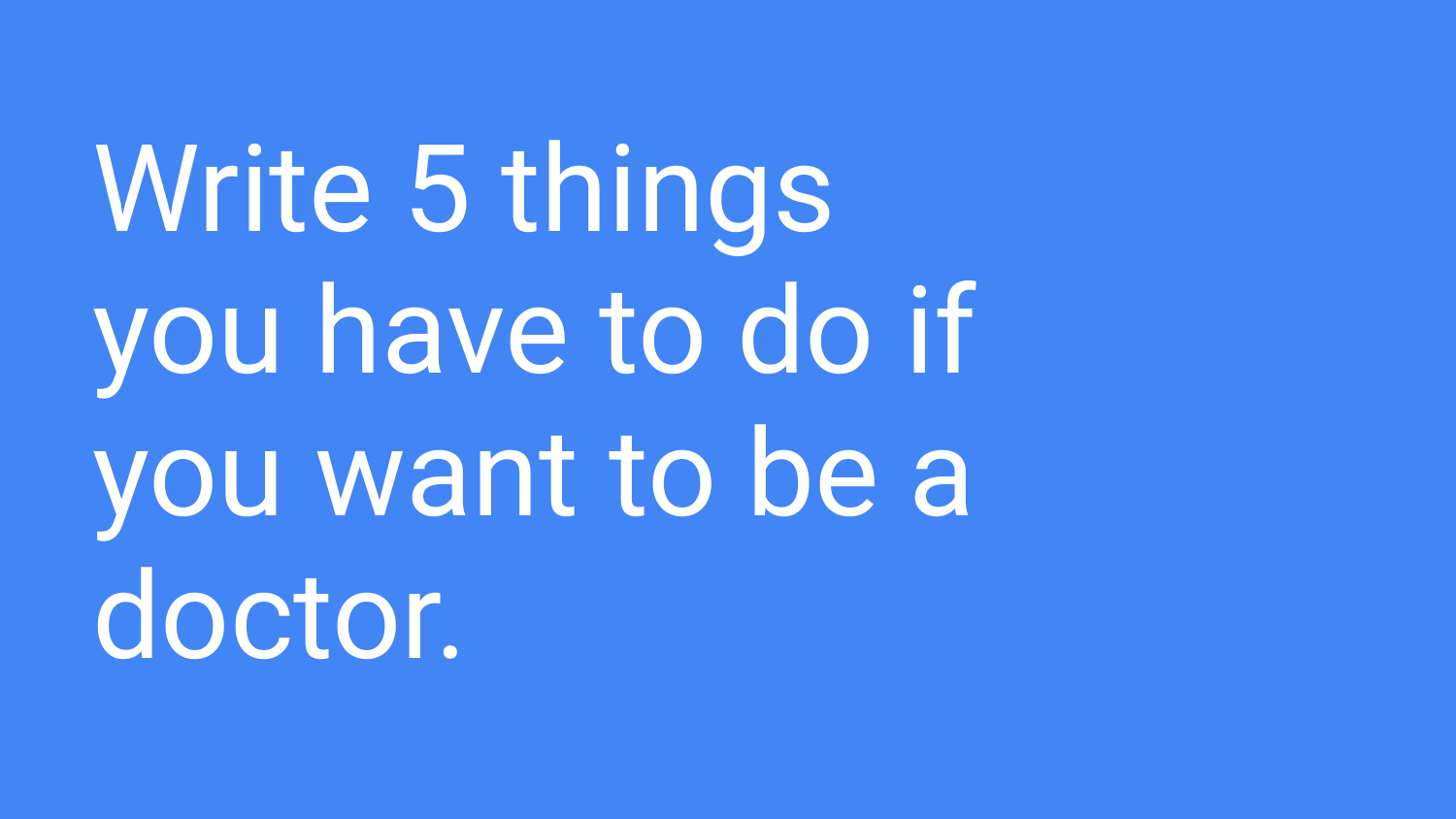

# Write 5 things you have to do if you want to be a doctor.